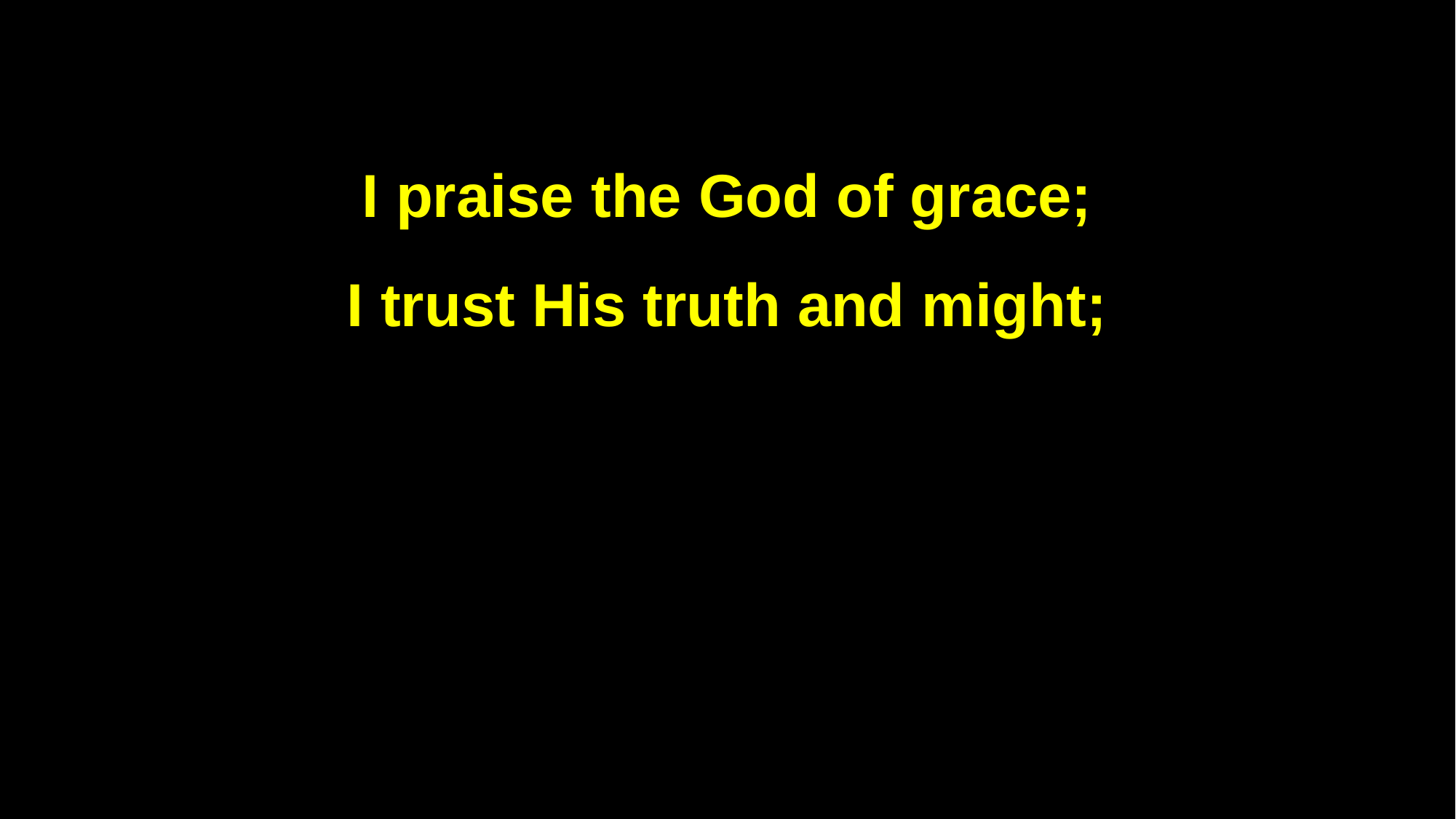

I praise the God of grace;
I trust His truth and might;